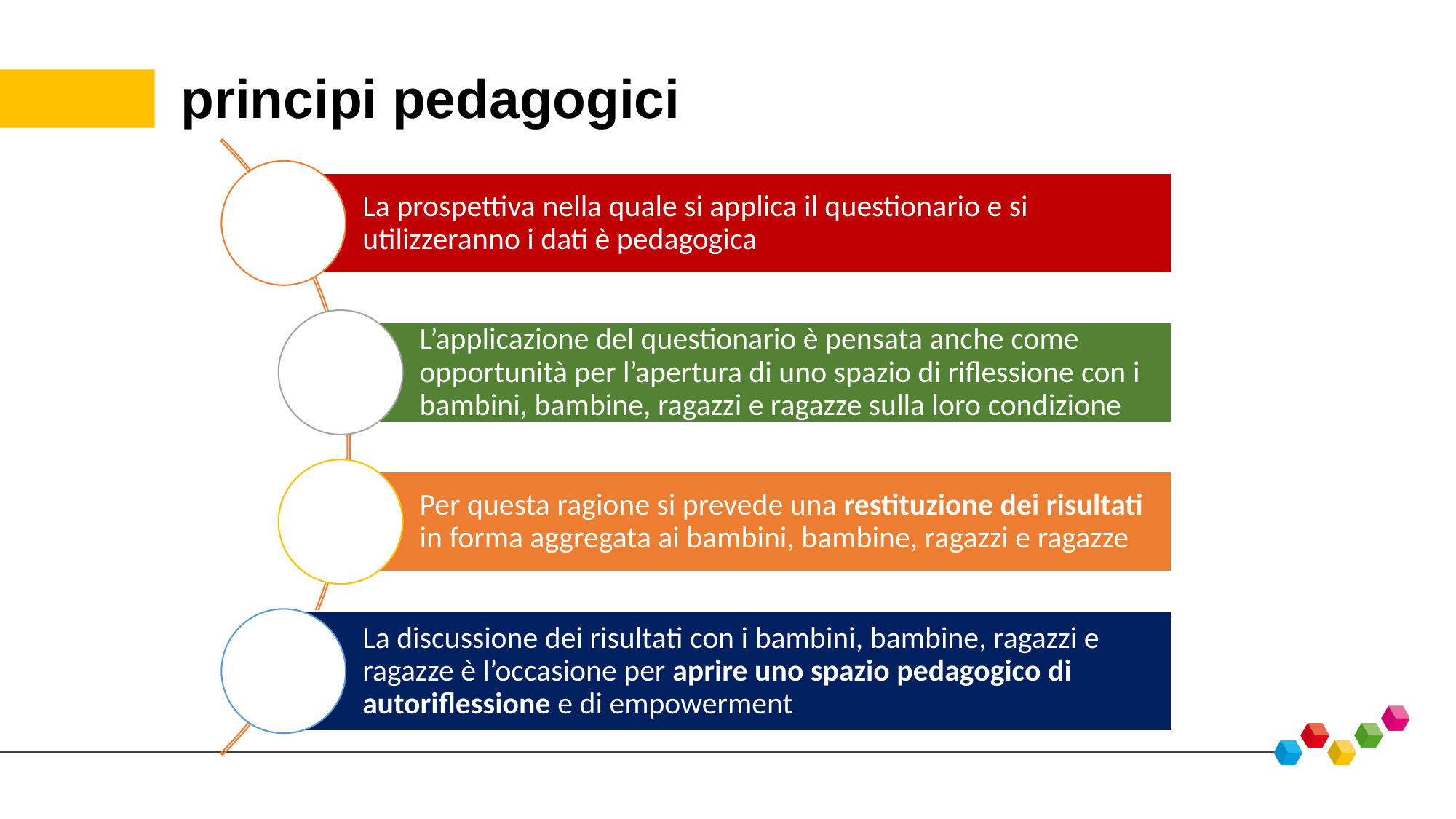

principi pedagogici
La prospettiva nella quale si applica il questionario e si utilizzeranno i dati è pedagogica
L’applicazione del questionario è pensata anche come opportunità per l’apertura di uno spazio di riflessione con i bambini, bambine, ragazzi e ragazze sulla loro condizione
Per questa ragione si prevede una restituzione dei risultati in forma aggregata ai bambini, bambine, ragazzi e ragazze
La discussione dei risultati con i bambini, bambine, ragazzi e ragazze è l’occasione per aprire uno spazio pedagogico di autoriflessione e di empowerment